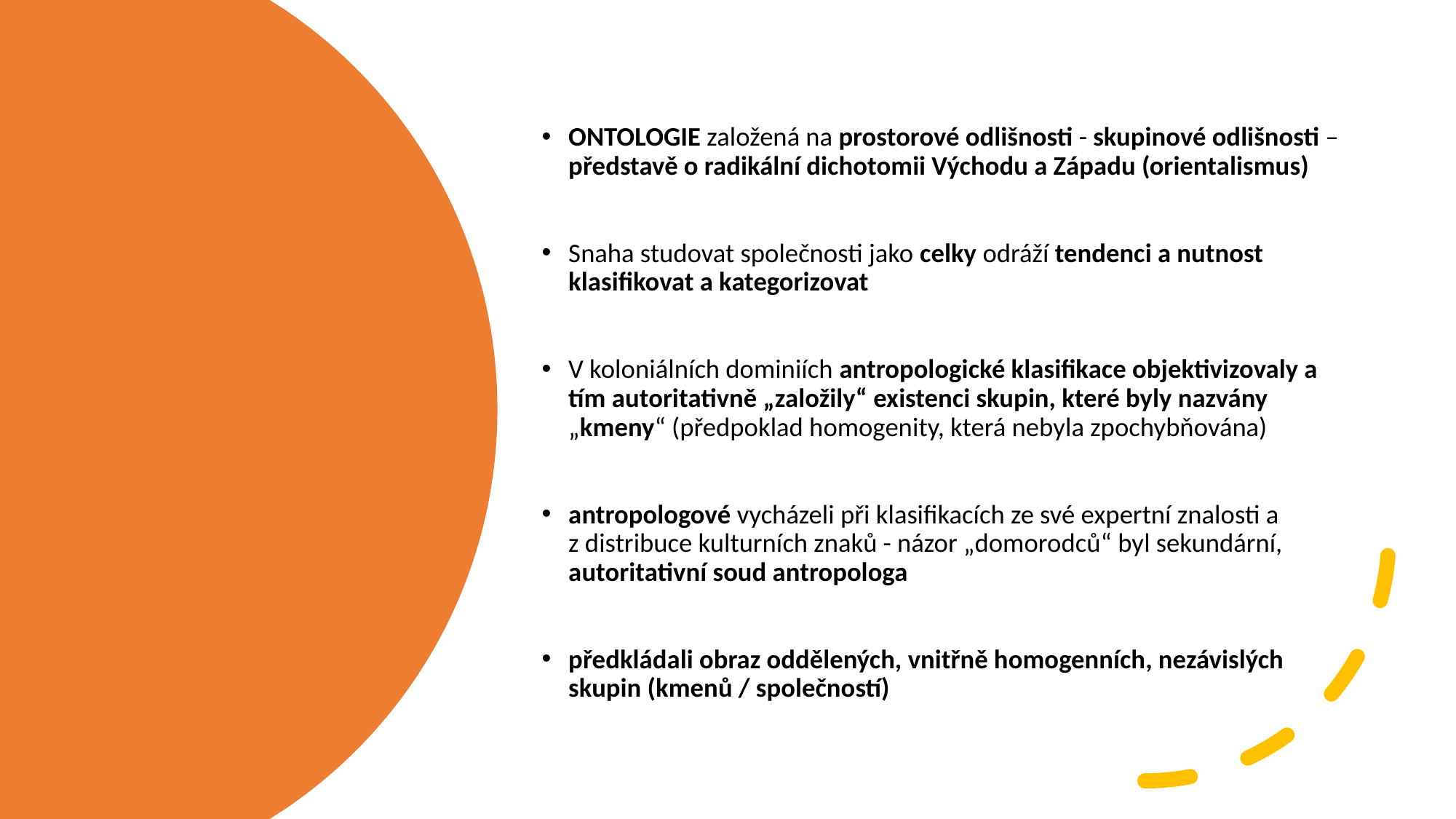

ONTOLOGIE založená na prostorové odlišnosti - skupinové odlišnosti – představě o radikální dichotomii Východu a Západu (orientalismus)

Snaha studovat společnosti jako celky odráží tendenci a nutnost klasifikovat a kategorizovat

V koloniálních dominiích antropologické klasifikace objektivizovaly a tím autoritativně „založily“ existenci skupin, které byly nazvány „kmeny“ (předpoklad homogenity, která nebyla zpochybňována)

antropologové vycházeli při klasifikacích ze své expertní znalosti a z distribuce kulturních znaků - názor „domorodců“ byl sekundární, autoritativní soud antropologa

předkládali obraz oddělených, vnitřně homogenních, nezávislých skupin (kmenů / společností)